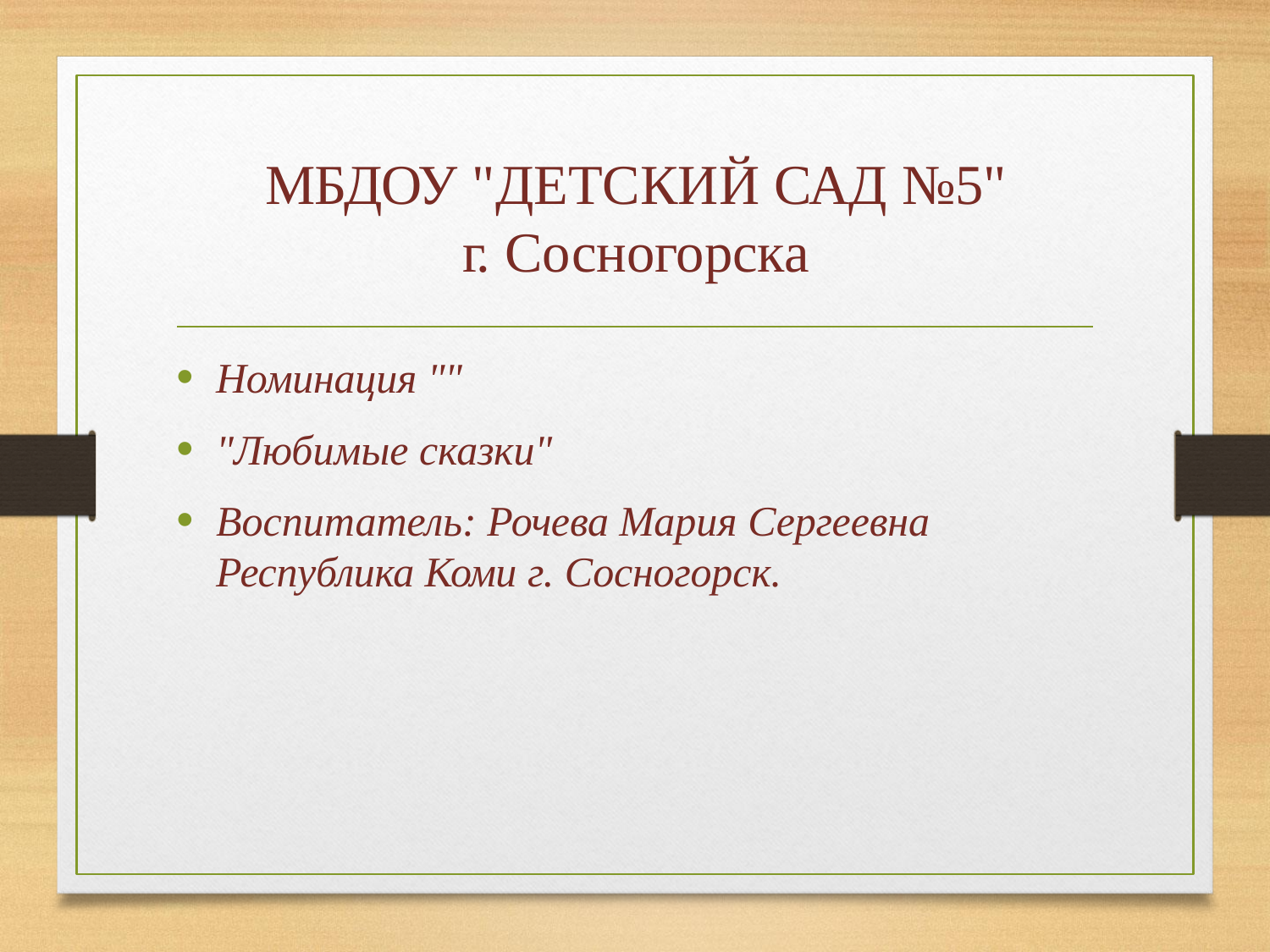

# МБДОУ "ДЕТСКИЙ САД №5"
г. Сосногорска

Номинация ""
"Любимые сказки"
Воспитатель: Рочева Мария Сергеевна
Республика Коми г. Сосногорск.